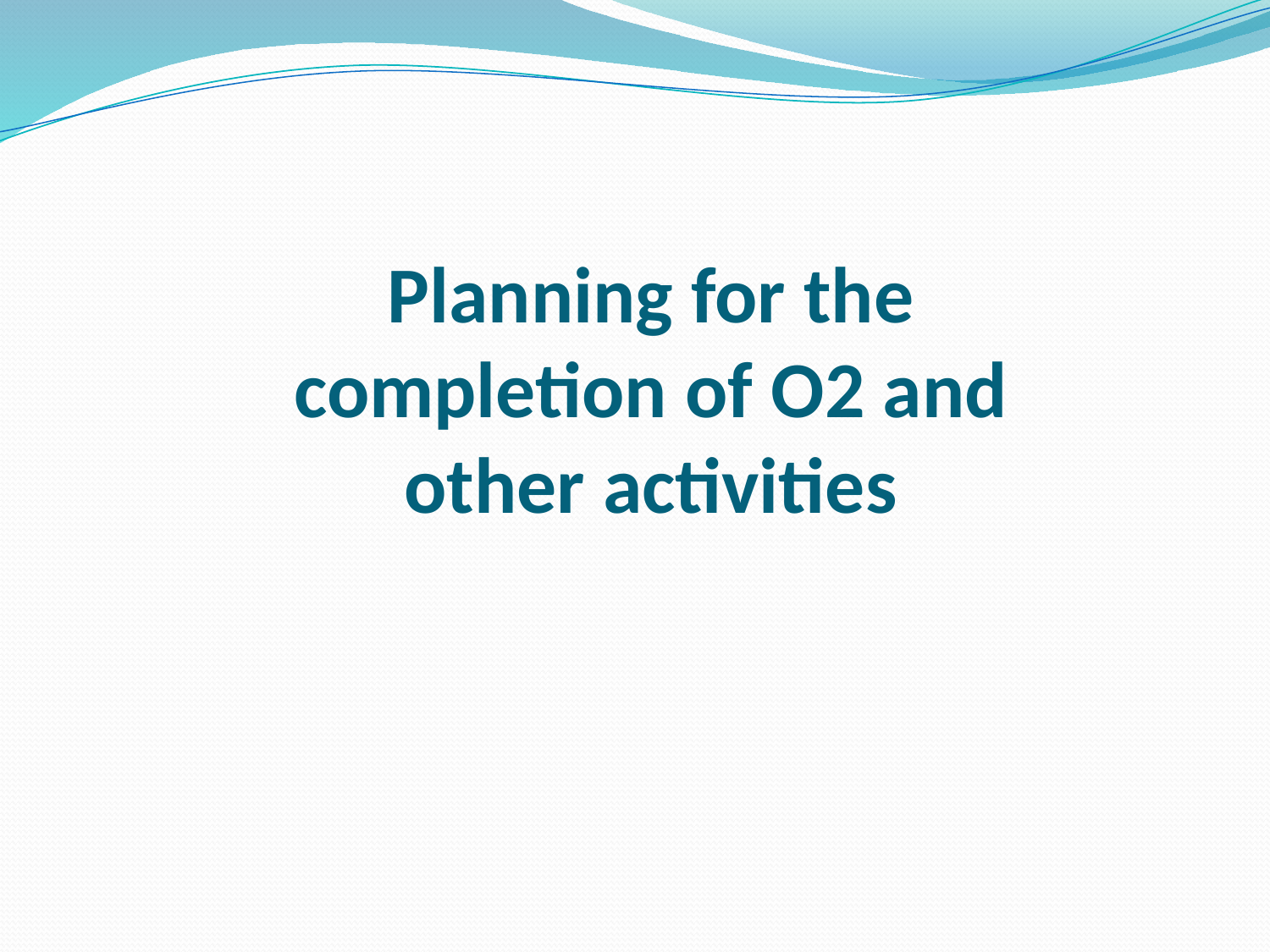

# Planning for the completion of O2 and other activities